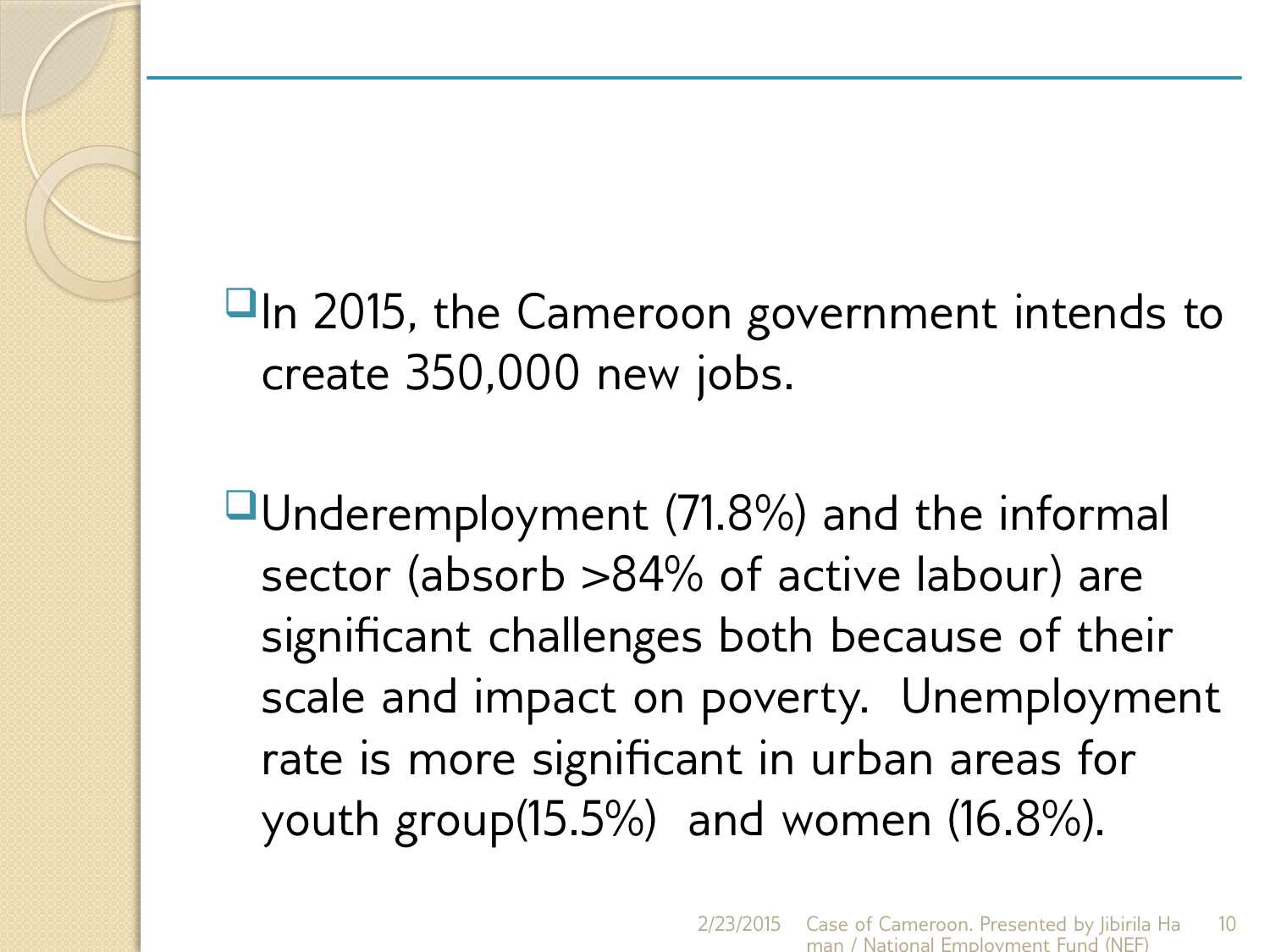

CAMEROON GROWTH AND EMPLOYMENT OUTLOOK

In 2015, the Cameroon government intends to create 350,000 new jobs.

Underemployment (71.8%) and the informal sector (absorb >84% of active labour) are significant challenges both because of their scale and impact on poverty.  Unemployment rate is more significant in urban areas for youth group(15.5%)  and women (16.8%).

2/23/2015
Case of Cameroon. Presented by Jibirila Haman / National Employment Fund (NEF)
10